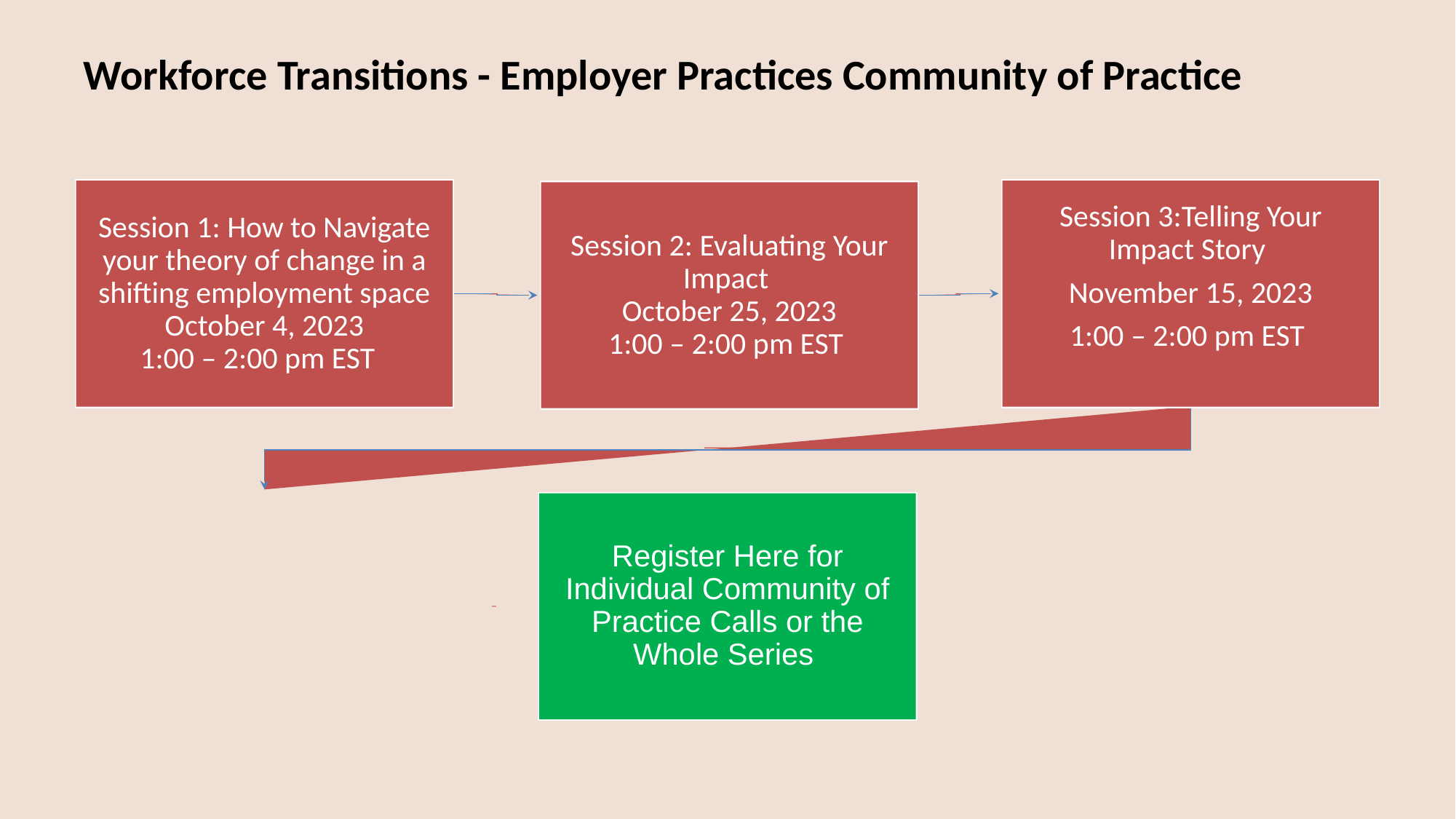

Workforce Transitions - Employer Practices Community of Practice

Session 1: How to Navigate your theory of change in a shifting employment space October 4, 2023
1:00 – 2:00 pm EST

Session 3:Telling Your Impact Story
November 15, 2023
1:00 – 2:00 pm EST

Session 2: Evaluating Your Impact
October 25, 2023
1:00 – 2:00 pm EST

Register Here for Individual Community of Practice Calls or the Whole Series